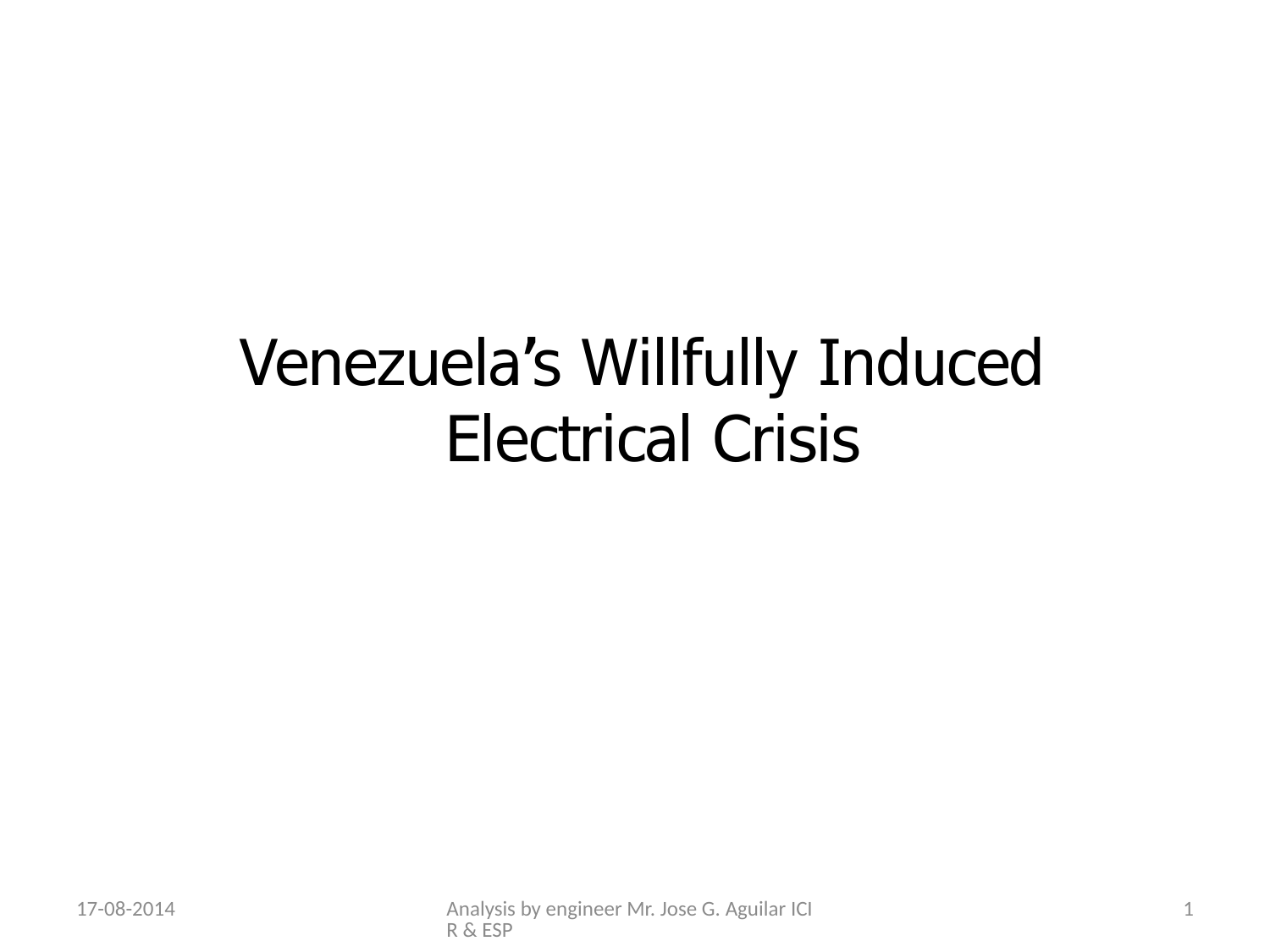

Venezuela’s Willfully Induced
Electrical Crisis
17-08-2014
Analysis by engineer Mr. Jose G. Aguilar ICIR & ESP
1